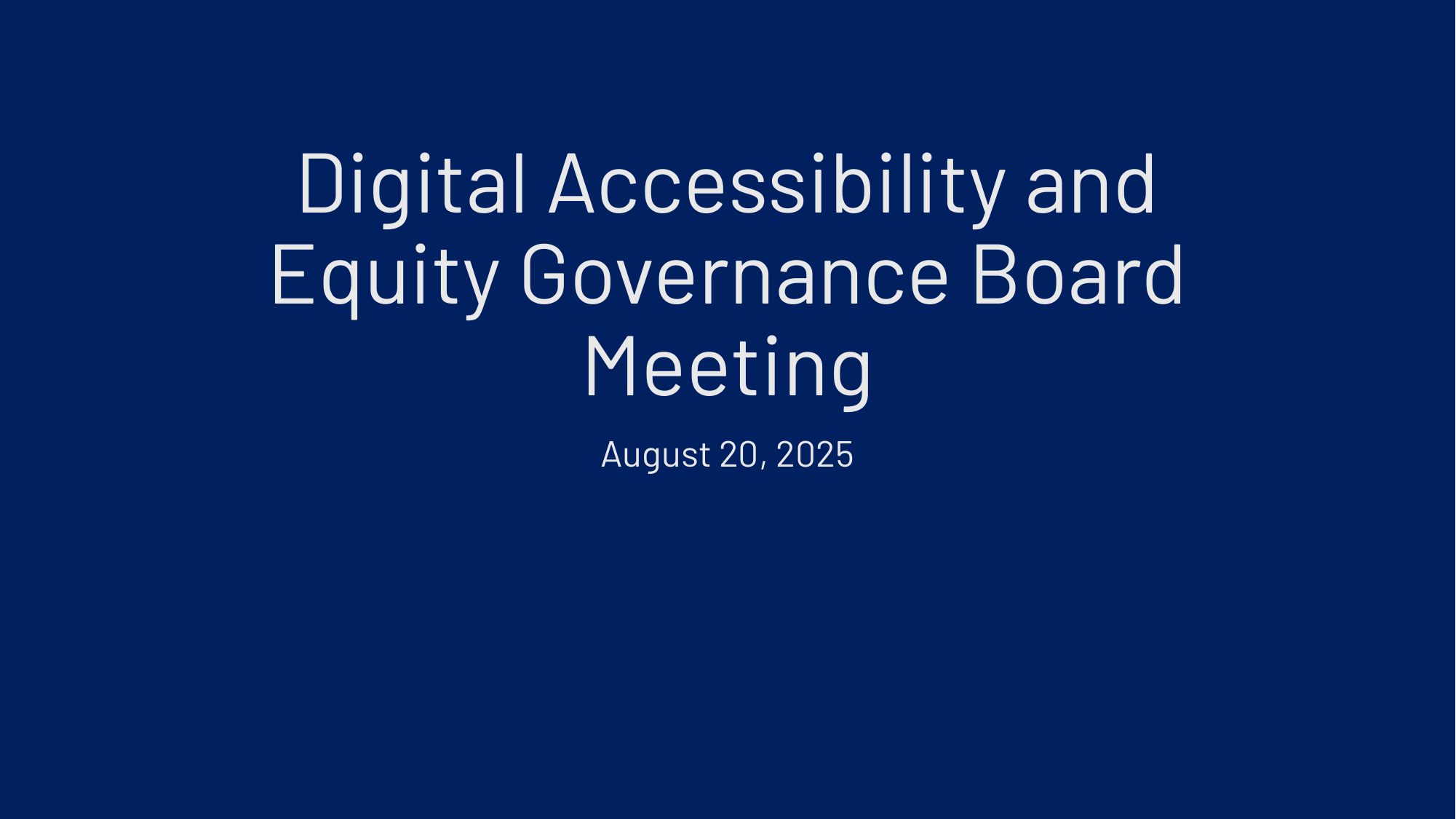

# Digital Accessibility and Equity Governance Board Meeting
August 20, 2025